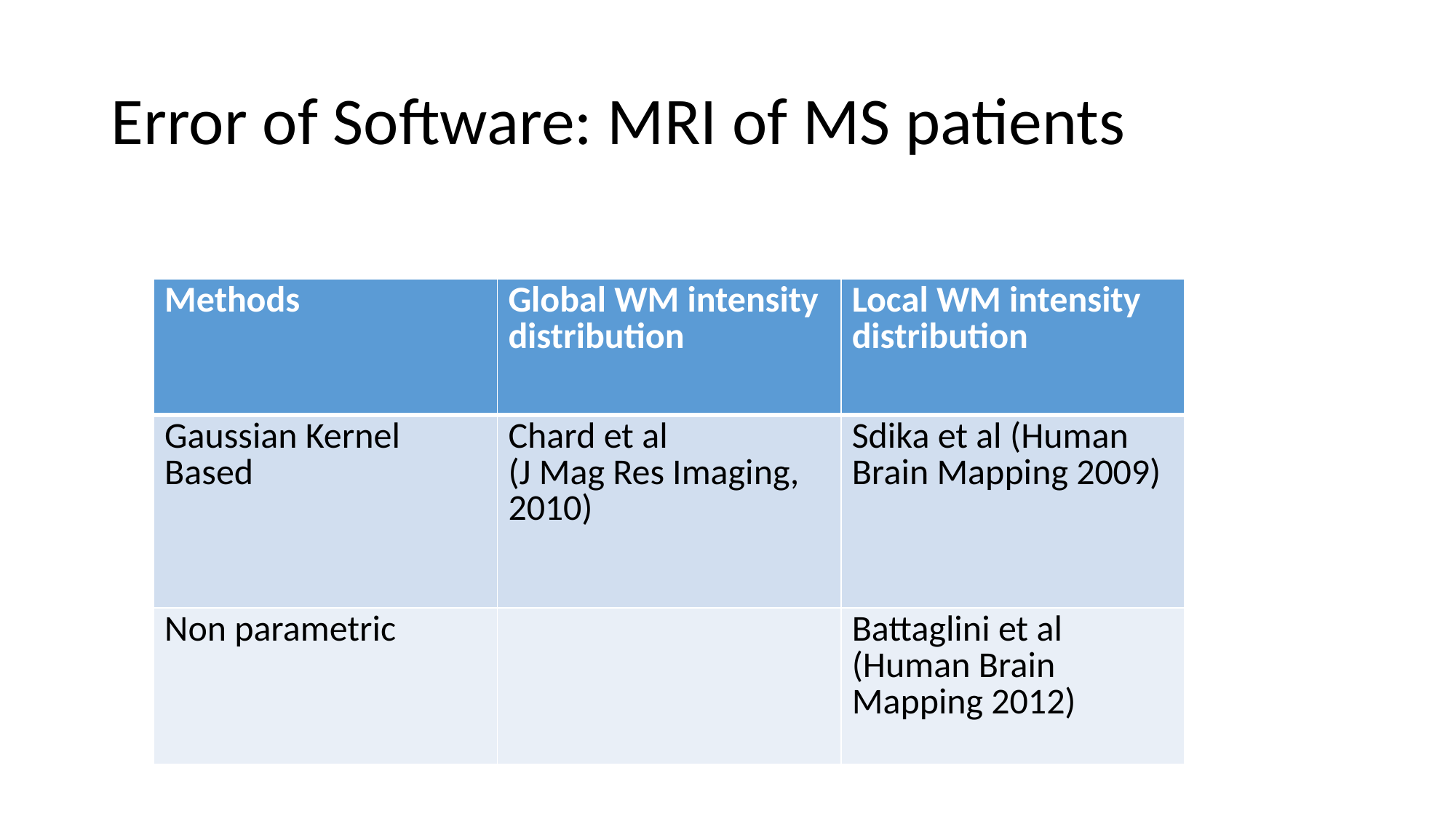

# Error of Software: MRI of MS patients
| Methods | Global WM intensity distribution | Local WM intensity distribution |
| --- | --- | --- |
| Gaussian Kernel Based | Chard et al (J Mag Res Imaging, 2010) | Sdika et al (Human Brain Mapping 2009) |
| Non parametric |  | Battaglini et al (Human Brain Mapping 2012) |